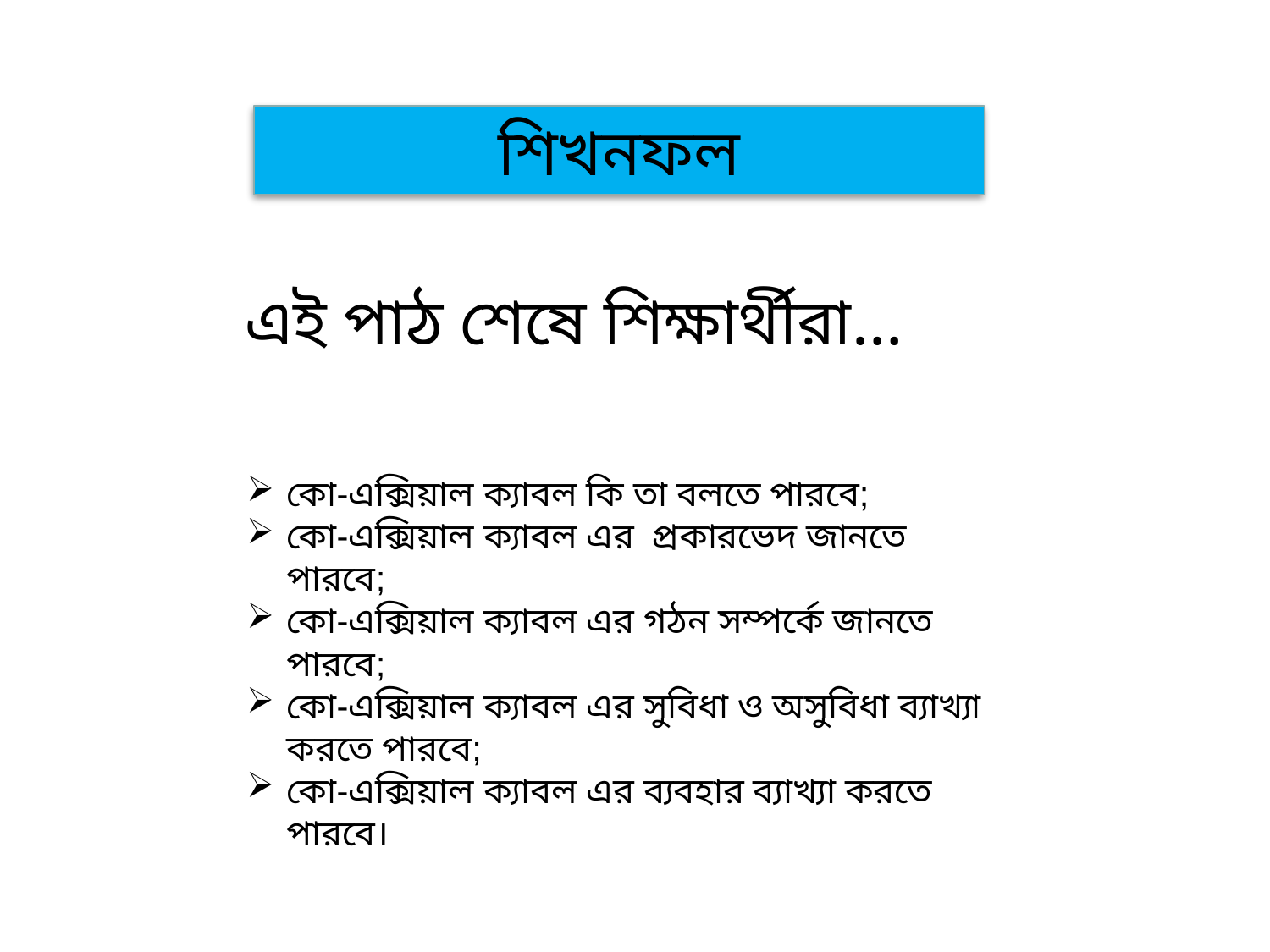

শিখনফল
এই পাঠ শেষে শিক্ষার্থীরা…
কো-এক্সিয়াল ক্যাবল কি তা বলতে পারবে;
কো-এক্সিয়াল ক্যাবল এর  প্রকারভেদ জানতে পারবে;
কো-এক্সিয়াল ক্যাবল এর গঠন সম্পর্কে জানতে পারবে;
কো-এক্সিয়াল ক্যাবল এর সুবিধা ও অসুবিধা ব্যাখ্যা করতে পারবে;
কো-এক্সিয়াল ক্যাবল এর ব্যবহার ব্যাখ্যা করতে পারবে।